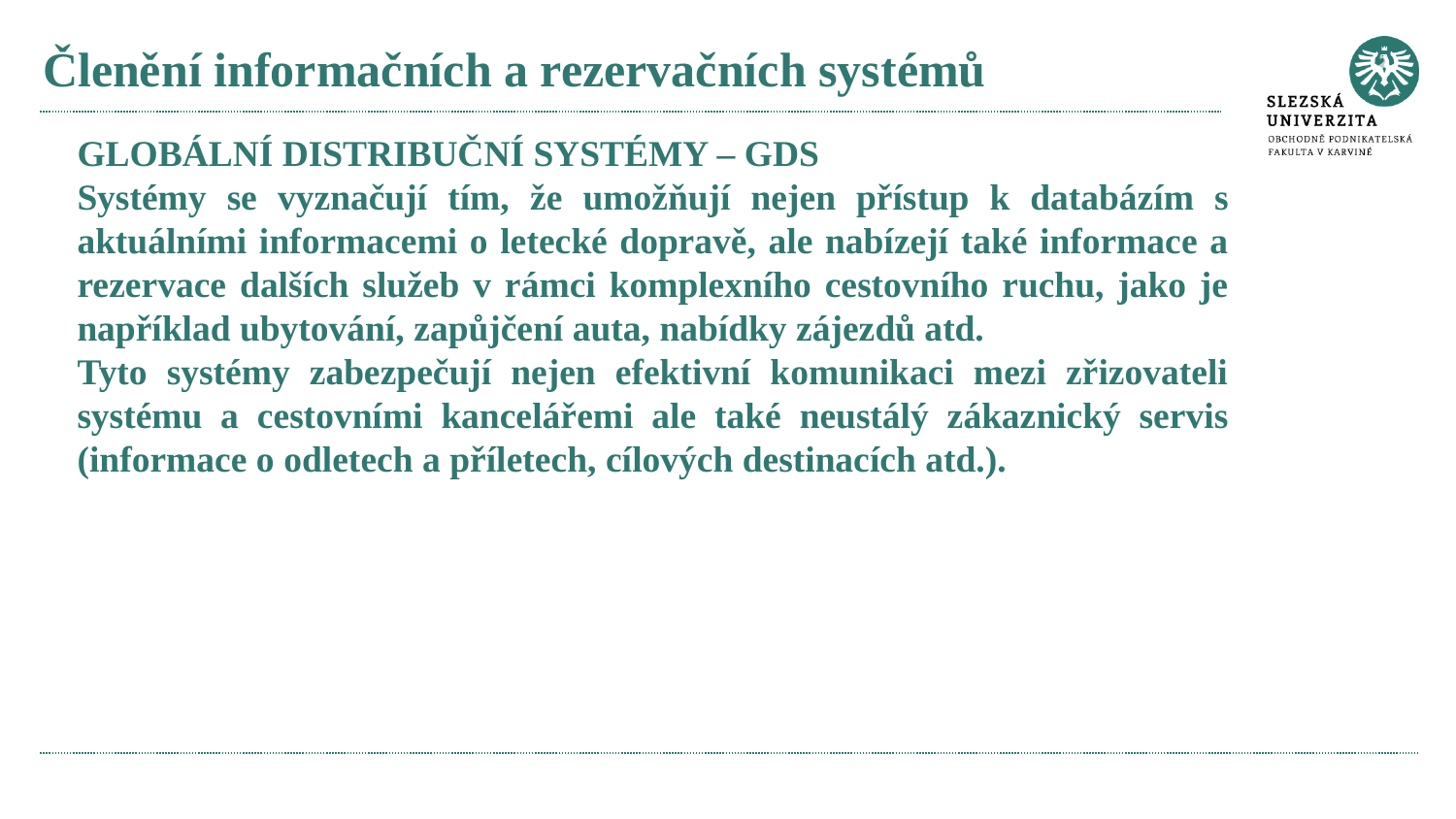

# Členění informačních a rezervačních systémů
GLOBÁLNÍ DISTRIBUČNÍ SYSTÉMY – GDS
Systémy se vyznačují tím, že umožňují nejen přístup k databázím s aktuálními informacemi o letecké dopravě, ale nabízejí také informace a rezervace dalších služeb v rámci komplexního cestovního ruchu, jako je například ubytování, zapůjčení auta, nabídky zájezdů atd.
Tyto systémy zabezpečují nejen efektivní komunikaci mezi zřizovateli systému a cestovními kancelářemi ale také neustálý zákaznický servis (informace o odletech a příletech, cílových destinacích atd.).